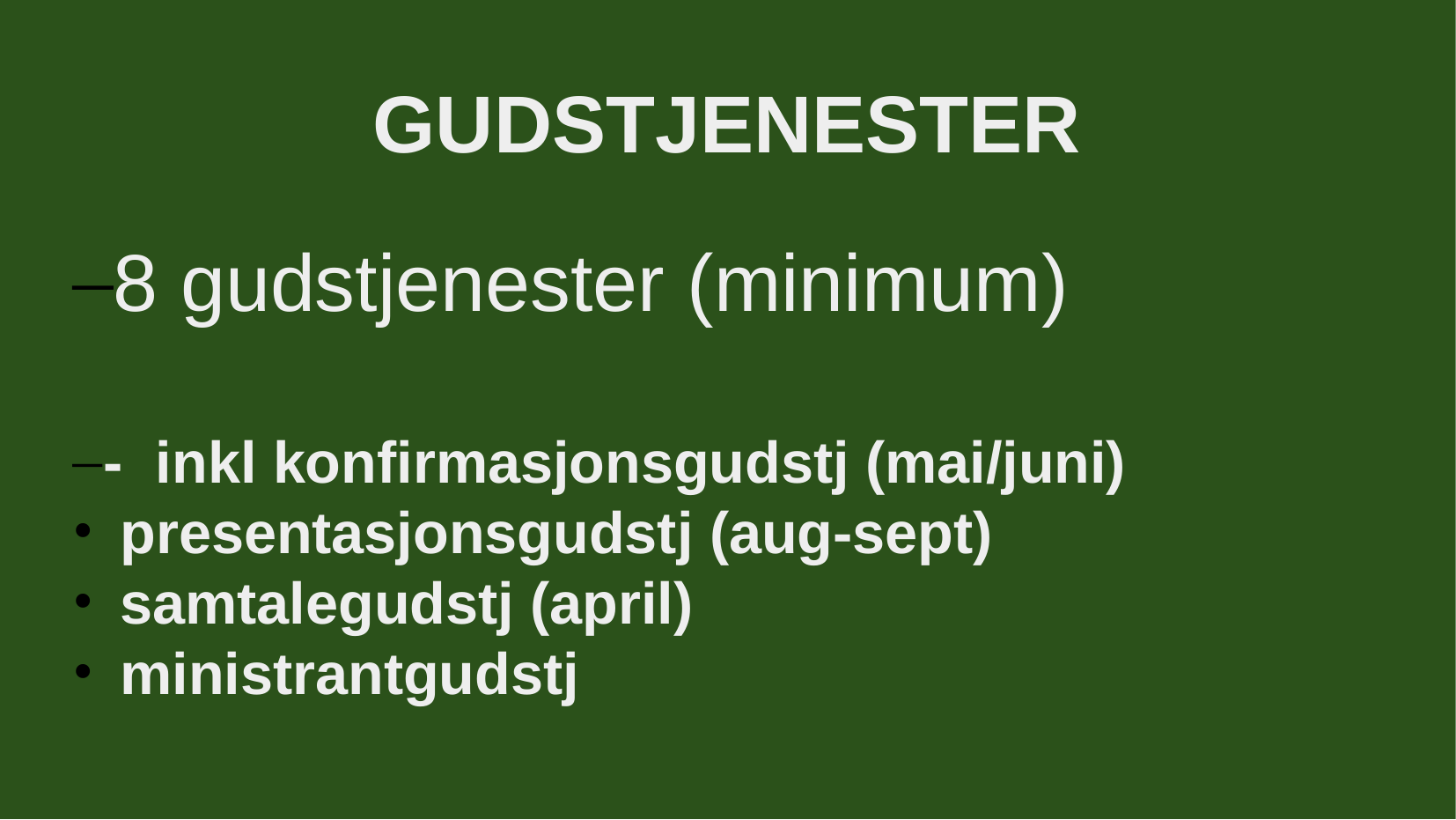

GUDSTJENESTER

8 gudstjenester (minimum)

-  inkl konfirmasjonsgudstj (mai/juni)
 presentasjonsgudstj (aug-sept)
 samtalegudstj (april)
 ministrantgudstj